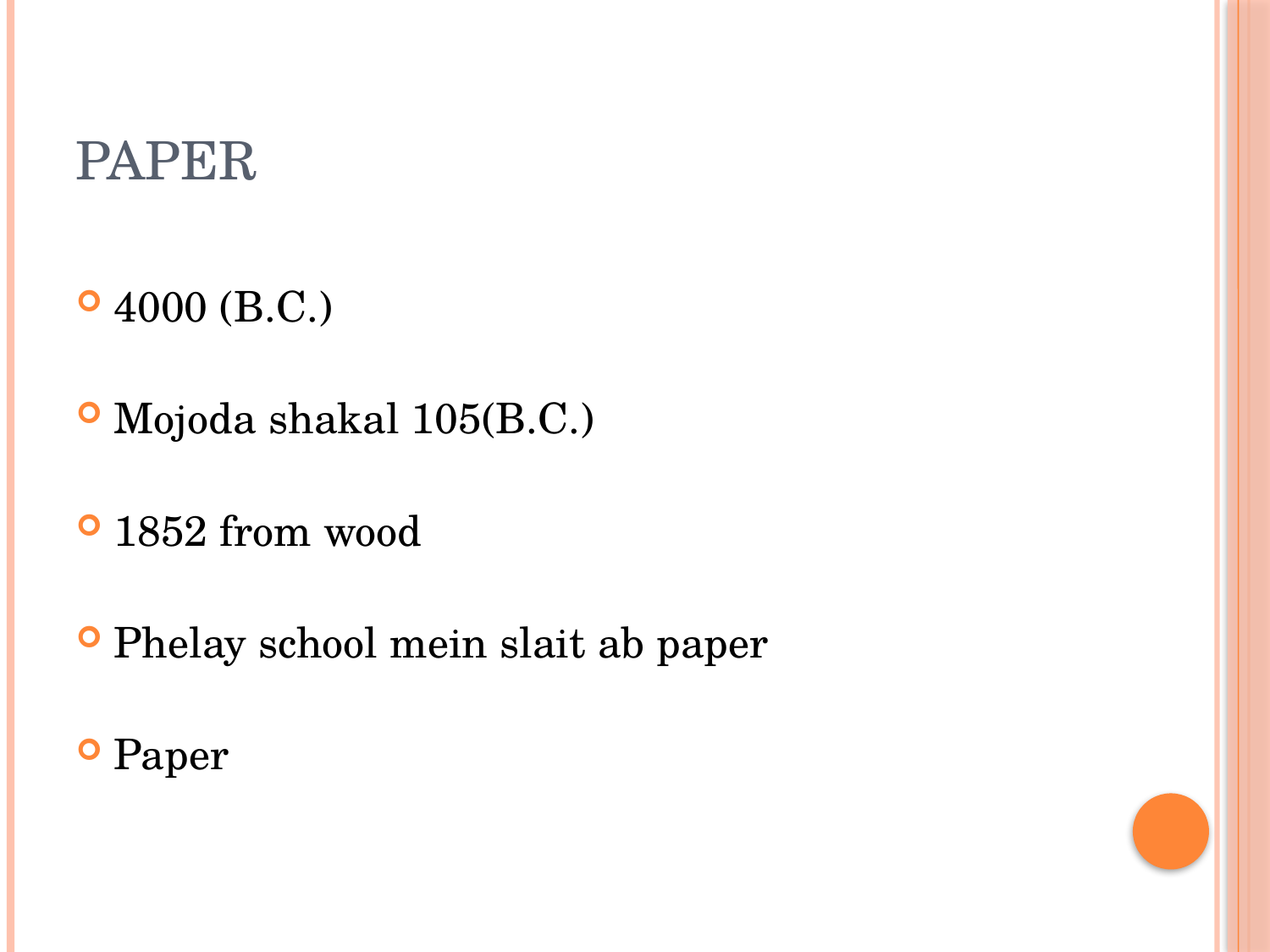

# PAPER
4000 (B.C.)
Mojoda shakal 105(B.C.)
1852 from wood
Phelay school mein slait ab paper
Paper